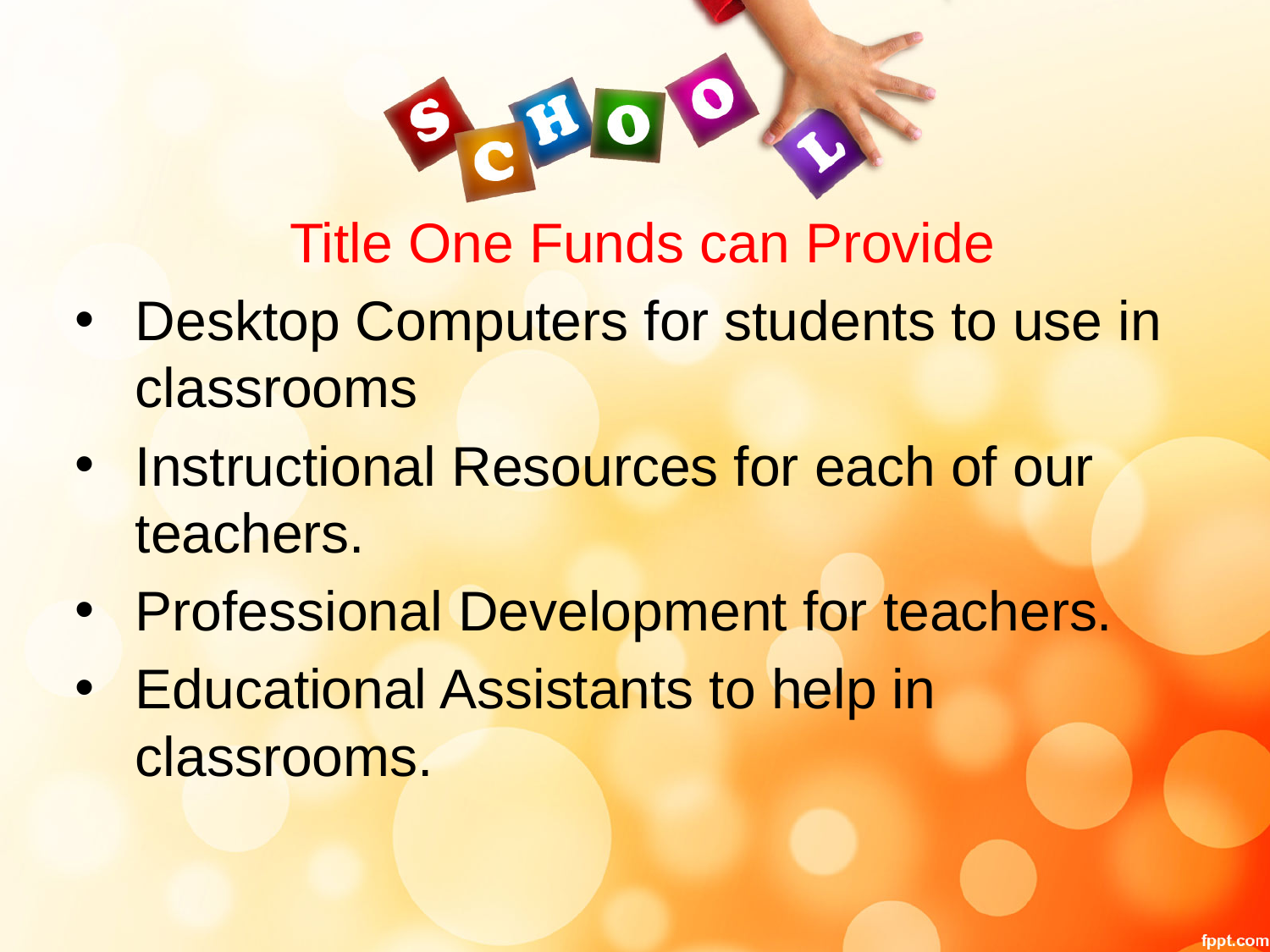

Title One Funds can Provide
Desktop Computers for students to use in classrooms
Instructional Resources for each of our teachers.
Professional Development for teachers.
Educational Assistants to help in classrooms.